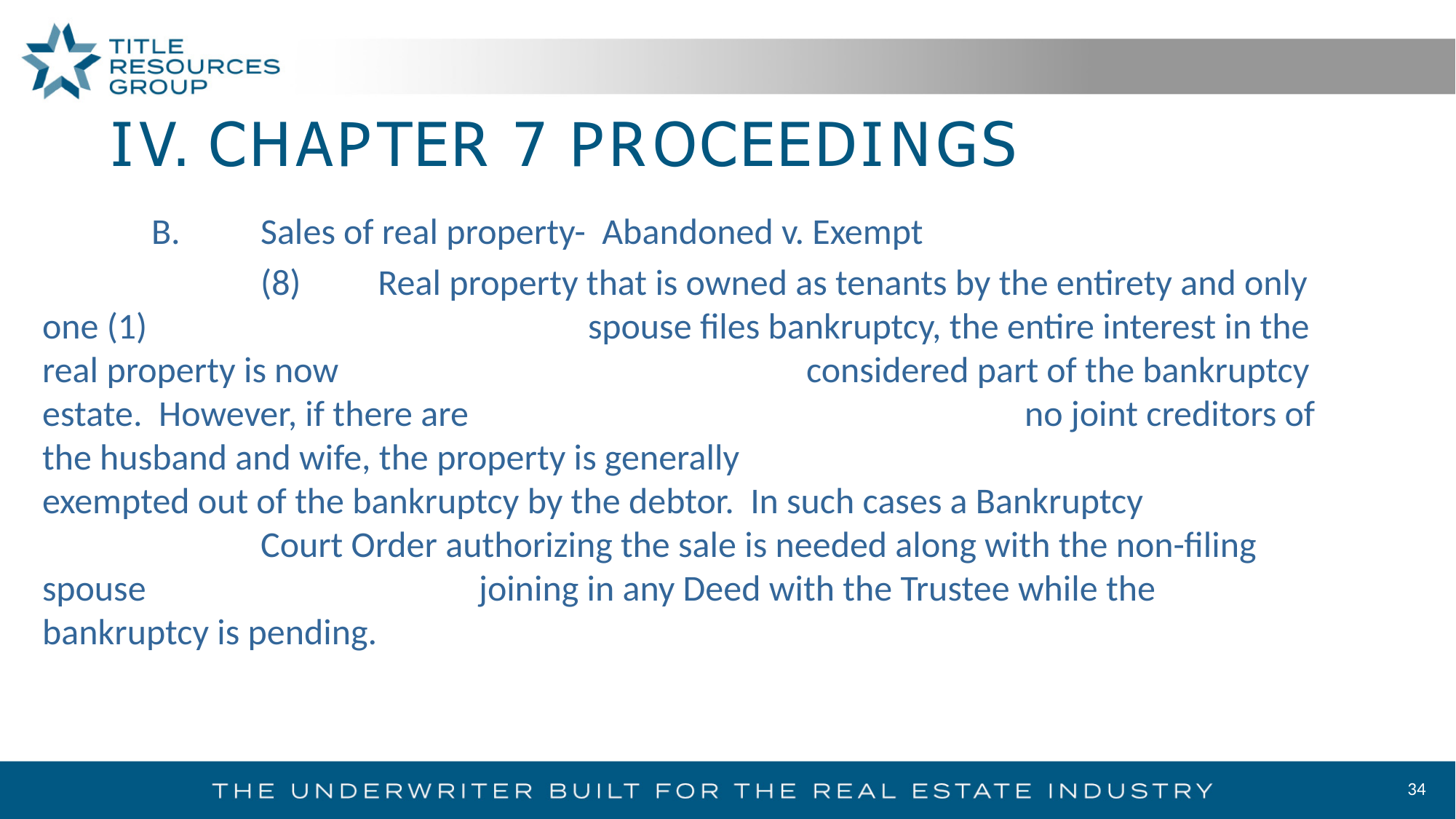

# IV. CHAPTER 7 PROCEEDINGS
	B.	Sales of real property-  Abandoned v. Exempt
		(8)	 Real property that is owned as tenants by the entirety and only one (1) 				spouse files bankruptcy, the entire interest in the real property is now 					considered part of the bankruptcy estate.  However, if there are 						no joint creditors of the husband and wife, the property is generally 					exempted out of the bankruptcy by the debtor.  In such cases a Bankruptcy 			Court Order authorizing the sale is needed along with the non-filing spouse 			joining in any Deed with the Trustee while the bankruptcy is pending.
34